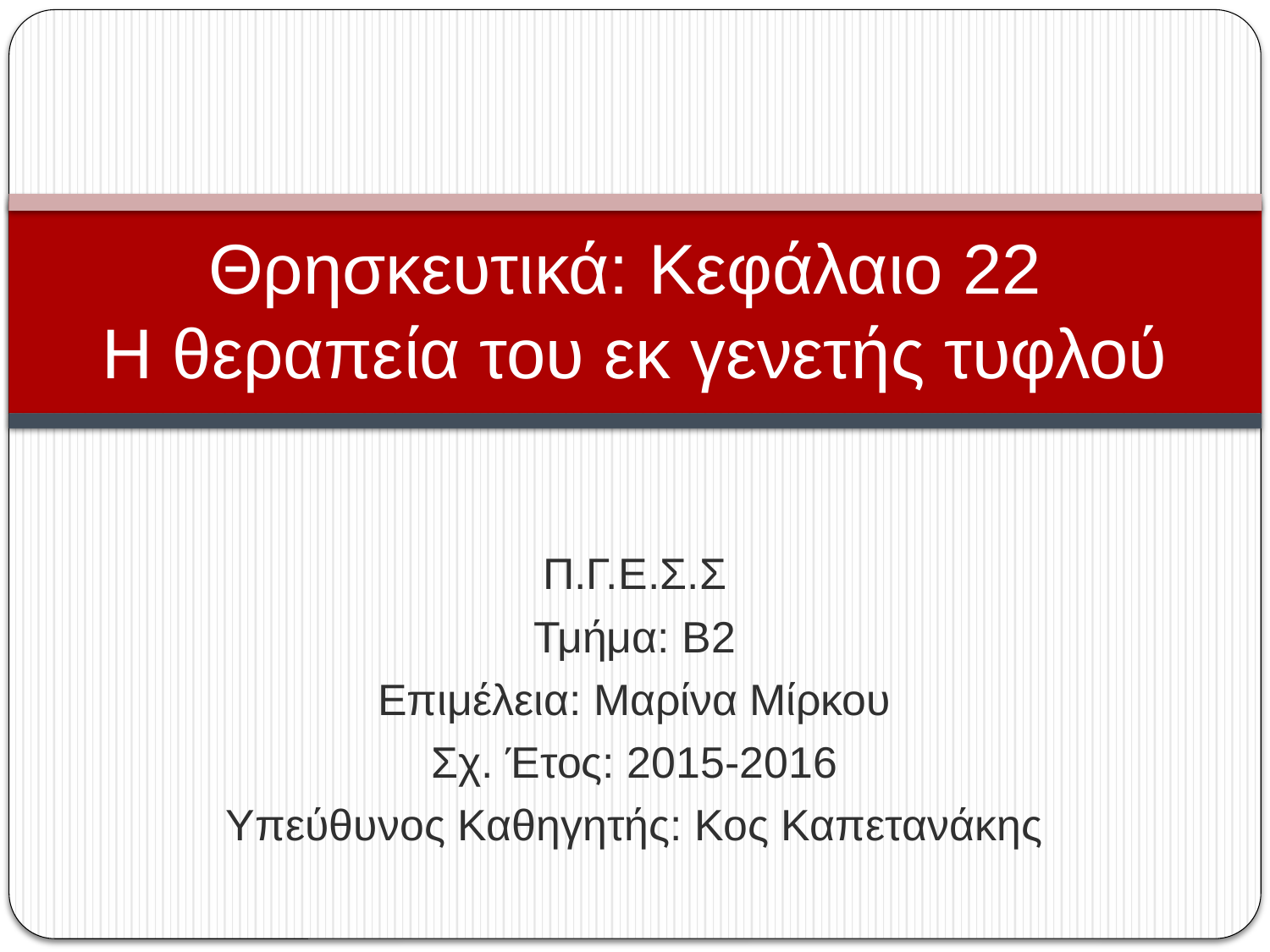

# Θρησκευτικά: Κεφάλαιο 22 Η θεραπεία του εκ γενετής τυφλού
Π.Γ.Ε.Σ.Σ
Τμήμα: Β2
Επιμέλεια: Μαρίνα Μίρκου
Σχ. Έτος: 2015-2016
Υπεύθυνος Καθηγητής: Κος Καπετανάκης